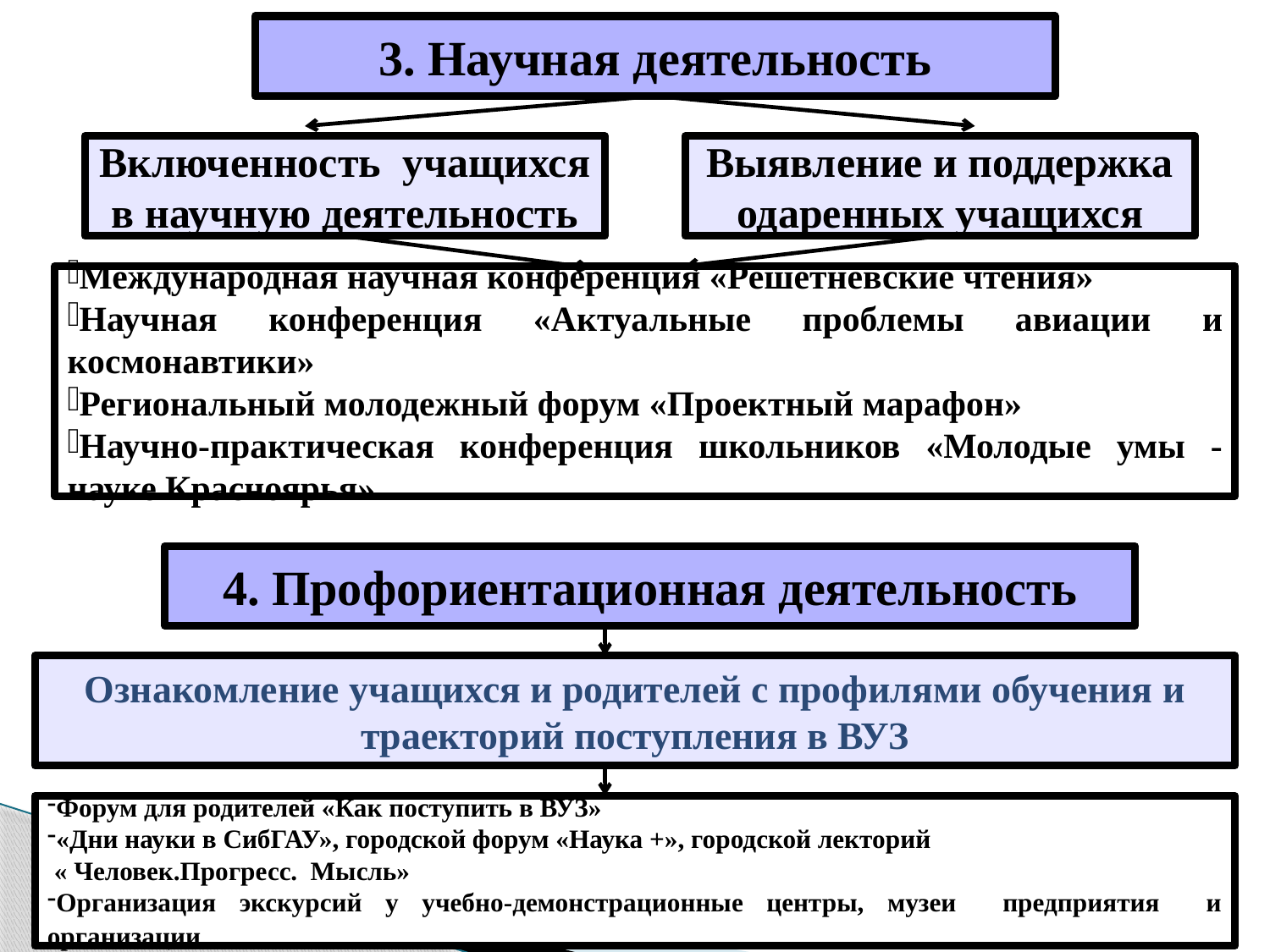

3. Научная деятельность
Включенность  учащихся в научную деятельность
Выявление и поддержка одаренных учащихся
Международная научная конференция «Решетневские чтения»
Научная конференция «Актуальные проблемы авиации и космонавтики»
Региональный молодежный форум «Проектный марафон»
Научно-практическая конференция школьников «Молодые умы - науке Красноярья»
4. Профориентационная деятельность
Ознакомление учащихся и родителей с профилями обучения и траекторий поступления в ВУЗ
Форум для родителей «Как поступить в ВУЗ»
«Дни науки в СибГАУ», городской форум «Наука +», городской лекторий
 « Человек.Прогресс.  Мысль»
Организация экскурсий у учебно-демонстрационные центры, музеи  предприятия  и организации .